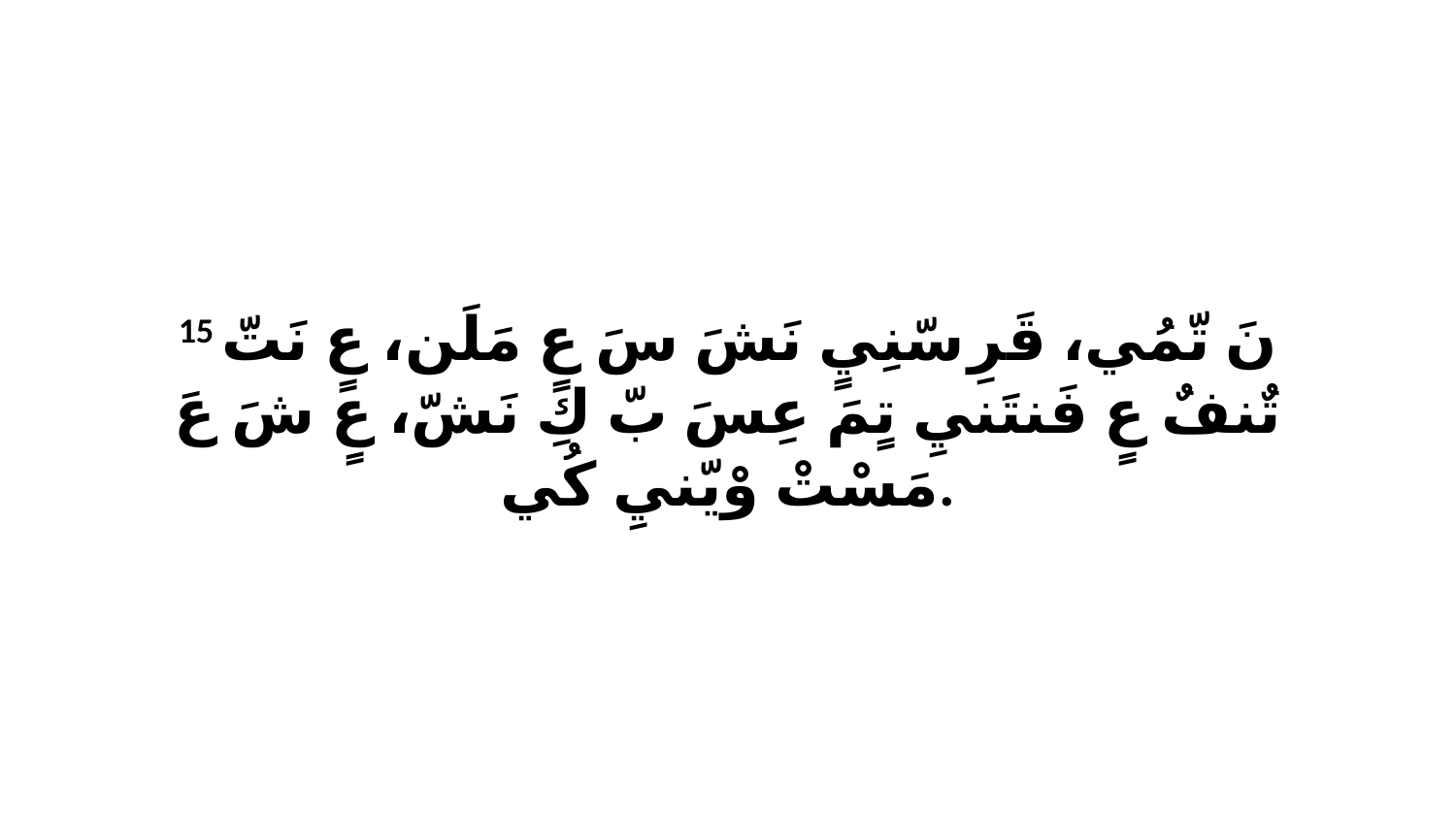

15 نَ تّمُي، قَرِ سّنِيٍ نَشَ سَ عٍ مَلَن، عٍ نَتّ تٌنفٌ عٍ فَنتَنيِ تٍمَ عِسَ بّ كِ نَشّ، عٍ شَ عَ مَسْتْ وْيّنيِ كُي.